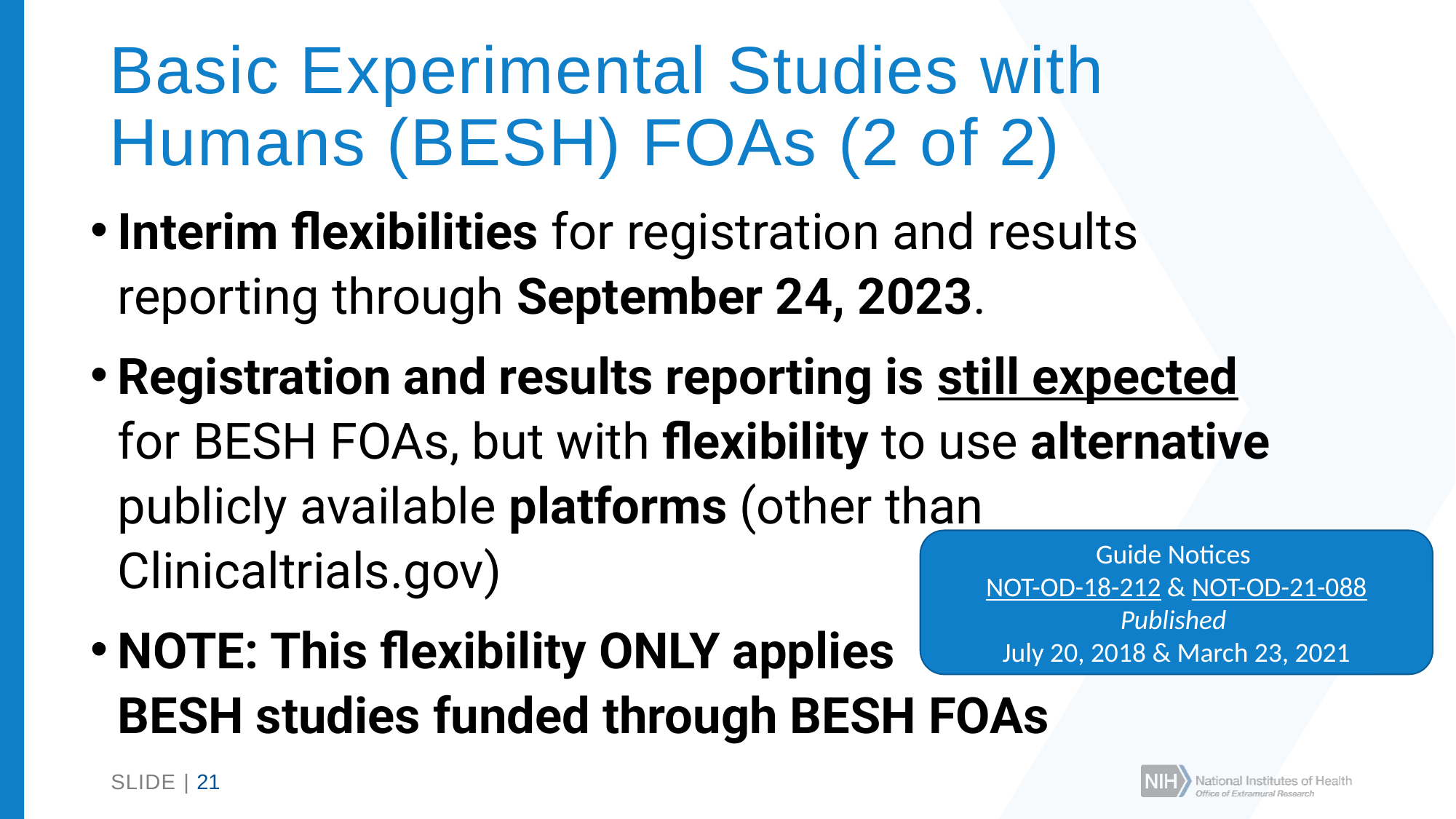

# Basic Experimental Studies with Humans (BESH) FOAs (2 of 2)
Interim flexibilities for registration and results reporting through September 24, 2023.
Registration and results reporting is still expected for BESH FOAs, but with flexibility to use alternative publicly available platforms (other than Clinicaltrials.gov)
NOTE: This flexibility ONLY applies                            to BESH studies funded through BESH FOAs

Guide Notices
NOT-OD-18-212 & NOT-OD-21-088
Published
July 20, 2018 & March 23, 2021

SLIDE | 21